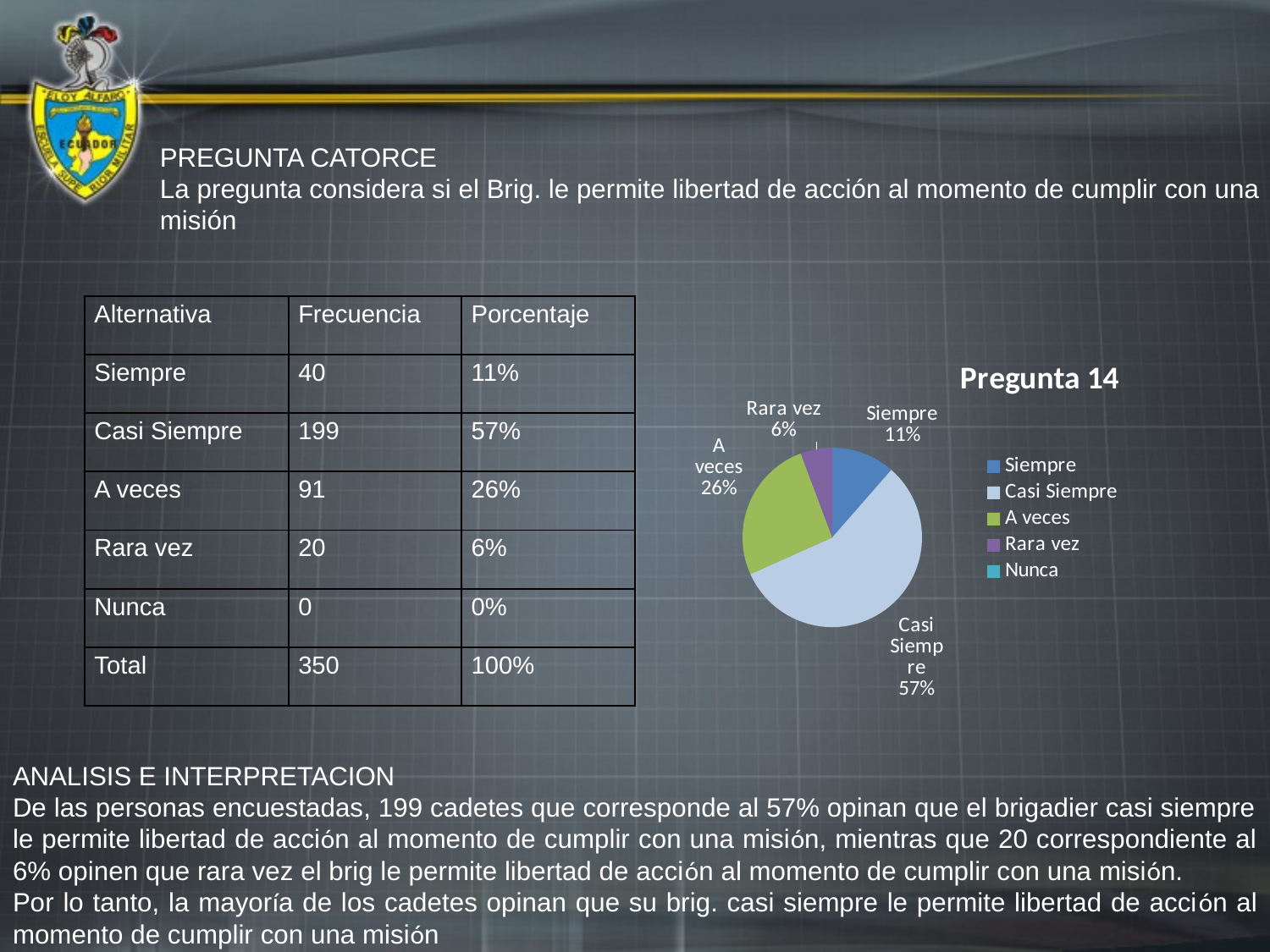

PREGUNTA CATORCE
La pregunta considera si el Brig. le permite libertad de acción al momento de cumplir con una misión
| Alternativa | Frecuencia | Porcentaje |
| --- | --- | --- |
| Siempre | 40 | 11% |
| Casi Siempre | 199 | 57% |
| A veces | 91 | 26% |
| Rara vez | 20 | 6% |
| Nunca | 0 | 0% |
| Total | 350 | 100% |

### Chart:

| Category | Pregunta 14 |
|---|---|
| Siempre | 40.0 |
| Casi Siempre | 199.0 |
| A veces | 91.0 |
| Rara vez | 20.0 |
| Nunca | 0.0 |
ANALISIS E INTERPRETACION
De las personas encuestadas, 199 cadetes que corresponde al 57% opinan que el brigadier casi siempre le permite libertad de acción al momento de cumplir con una misión, mientras que 20 correspondiente al 6% opinen que rara vez el brig le permite libertad de acción al momento de cumplir con una misión.
Por lo tanto, la mayoría de los cadetes opinan que su brig. casi siempre le permite libertad de acción al momento de cumplir con una misión